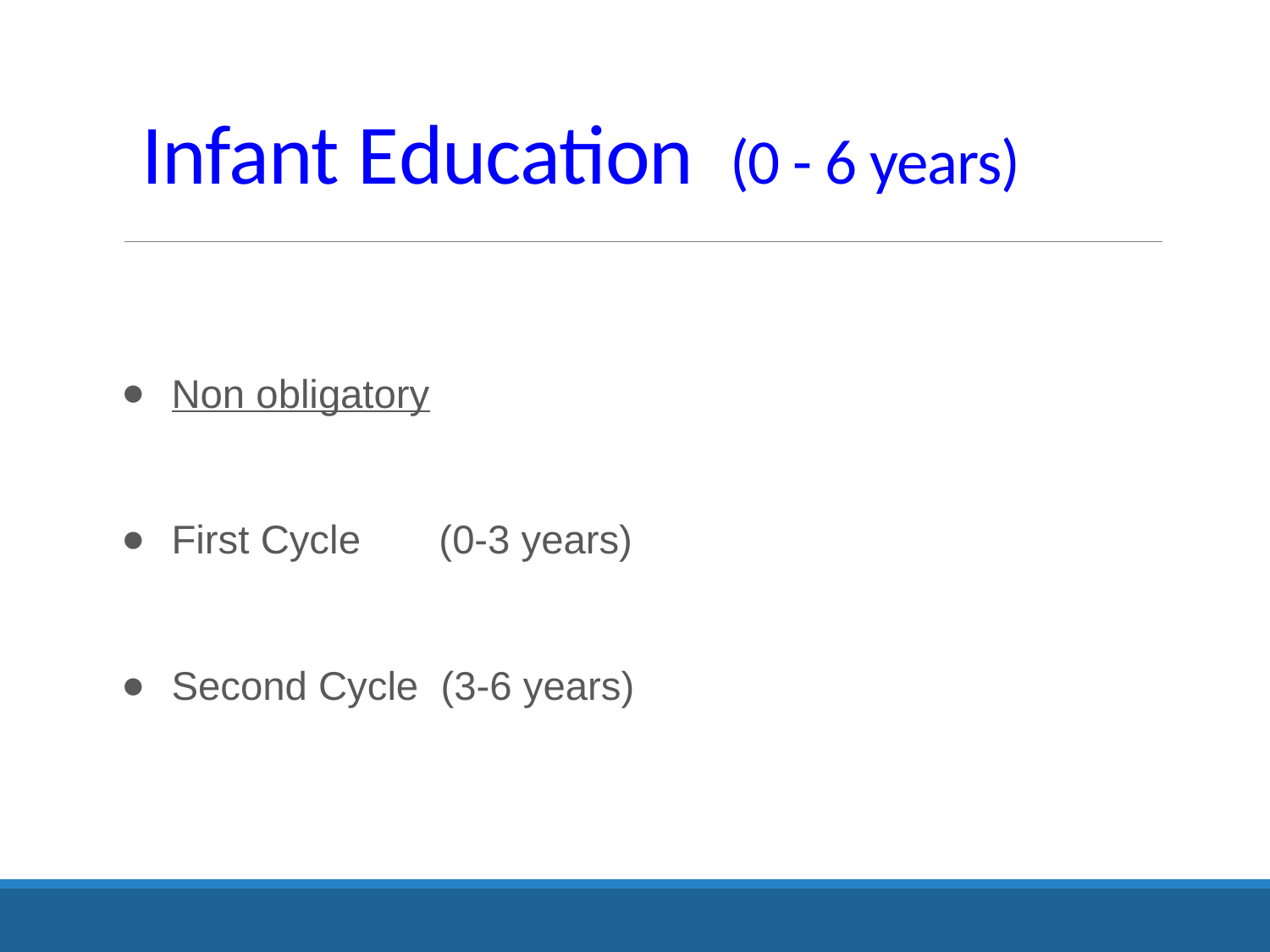

# Infant Education  (0 - 6 years)
Non obligatory
First Cycle       (0-3 years)
Second Cycle  (3-6 years)